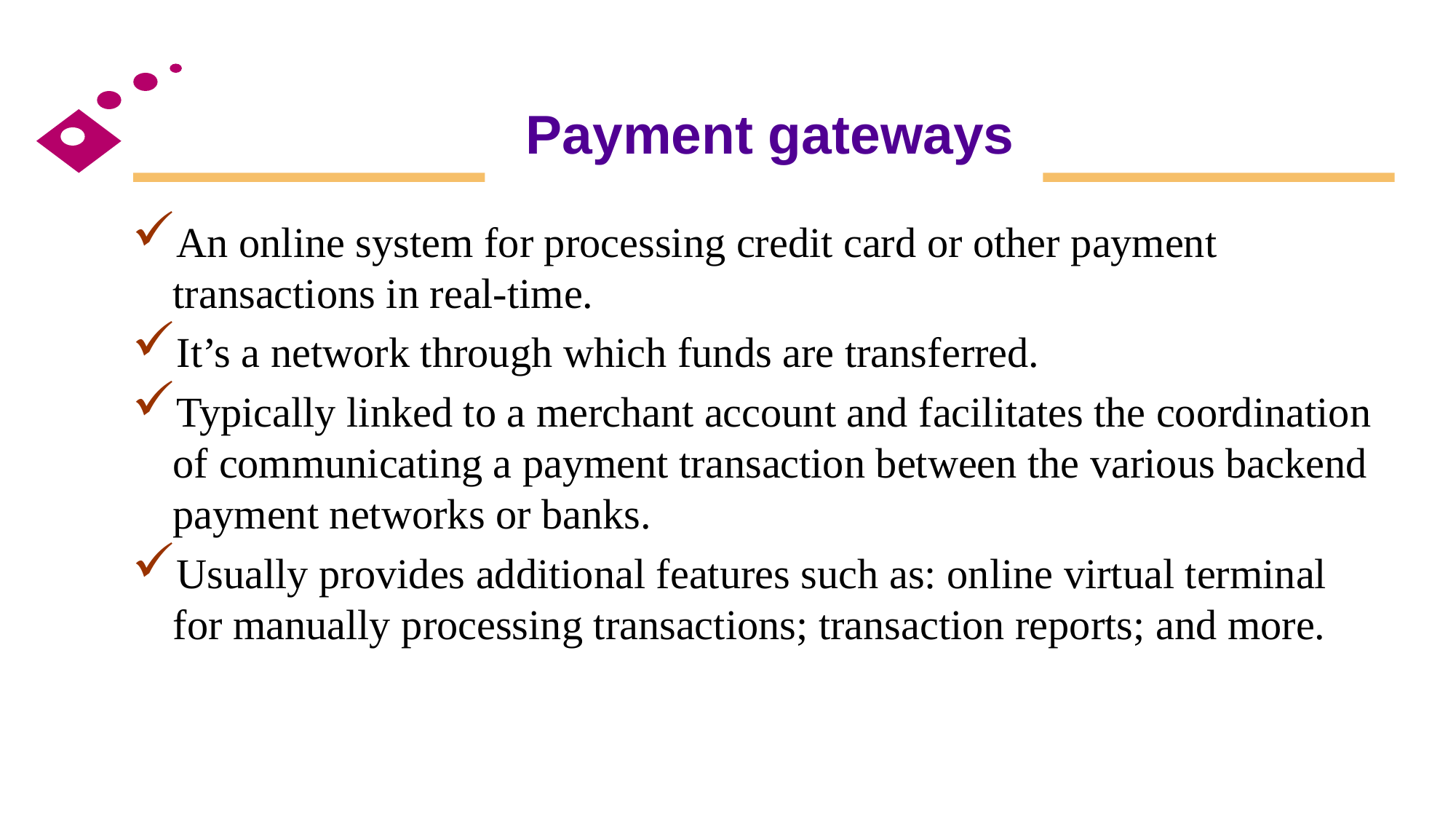

# Payment gateways
An online system for processing credit card or other payment transactions in real-time.
It’s a network through which funds are transferred.
Typically linked to a merchant account and facilitates the coordination of communicating a payment transaction between the various backend payment networks or banks.
Usually provides additional features such as: online virtual terminal for manually processing transactions; transaction reports; and more.